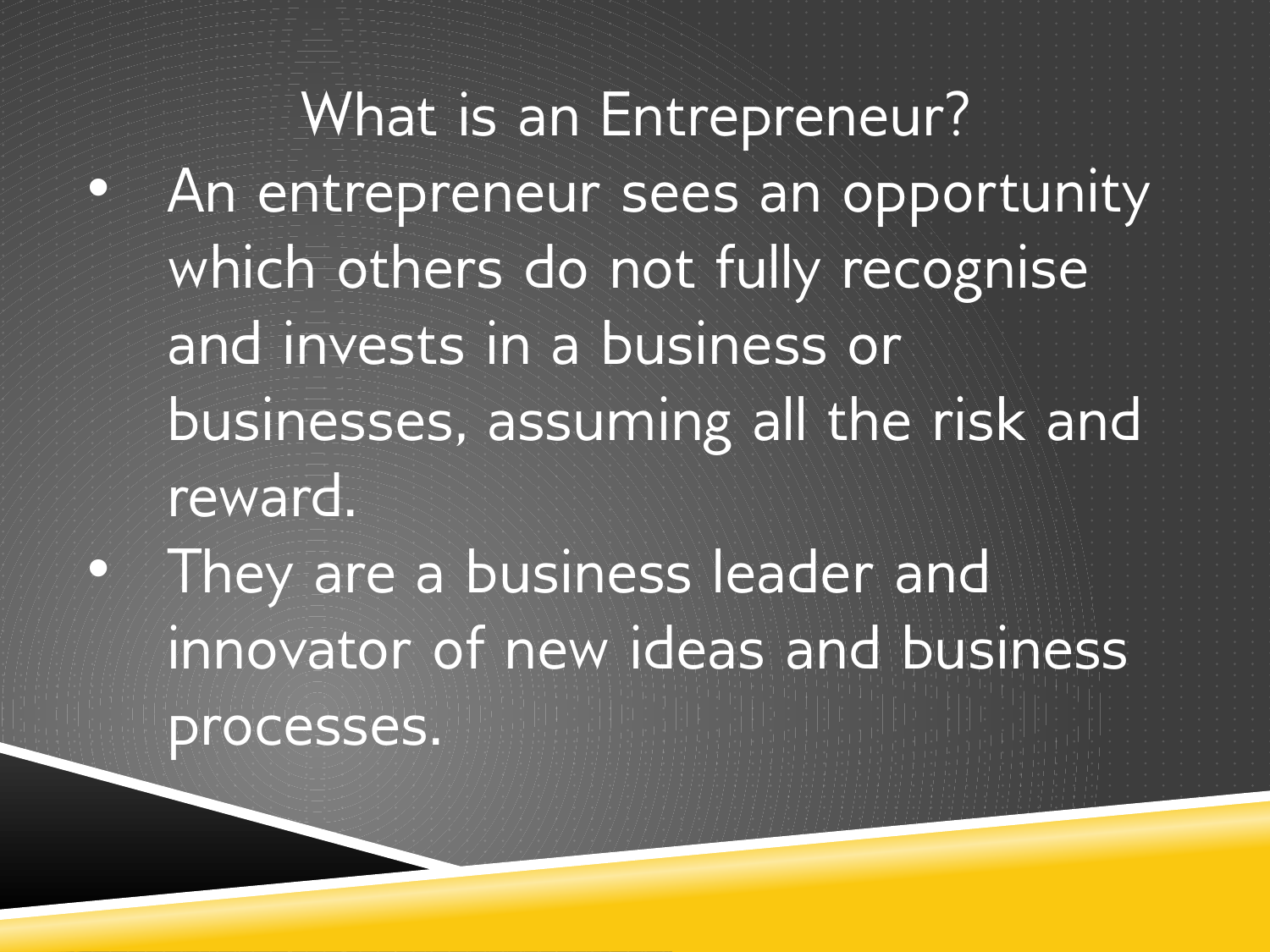

What is an Entrepreneur?
An entrepreneur sees an opportunity which others do not fully recognise and invests in a business or businesses, assuming all the risk and reward.
They are a business leader and innovator of new ideas and business processes.